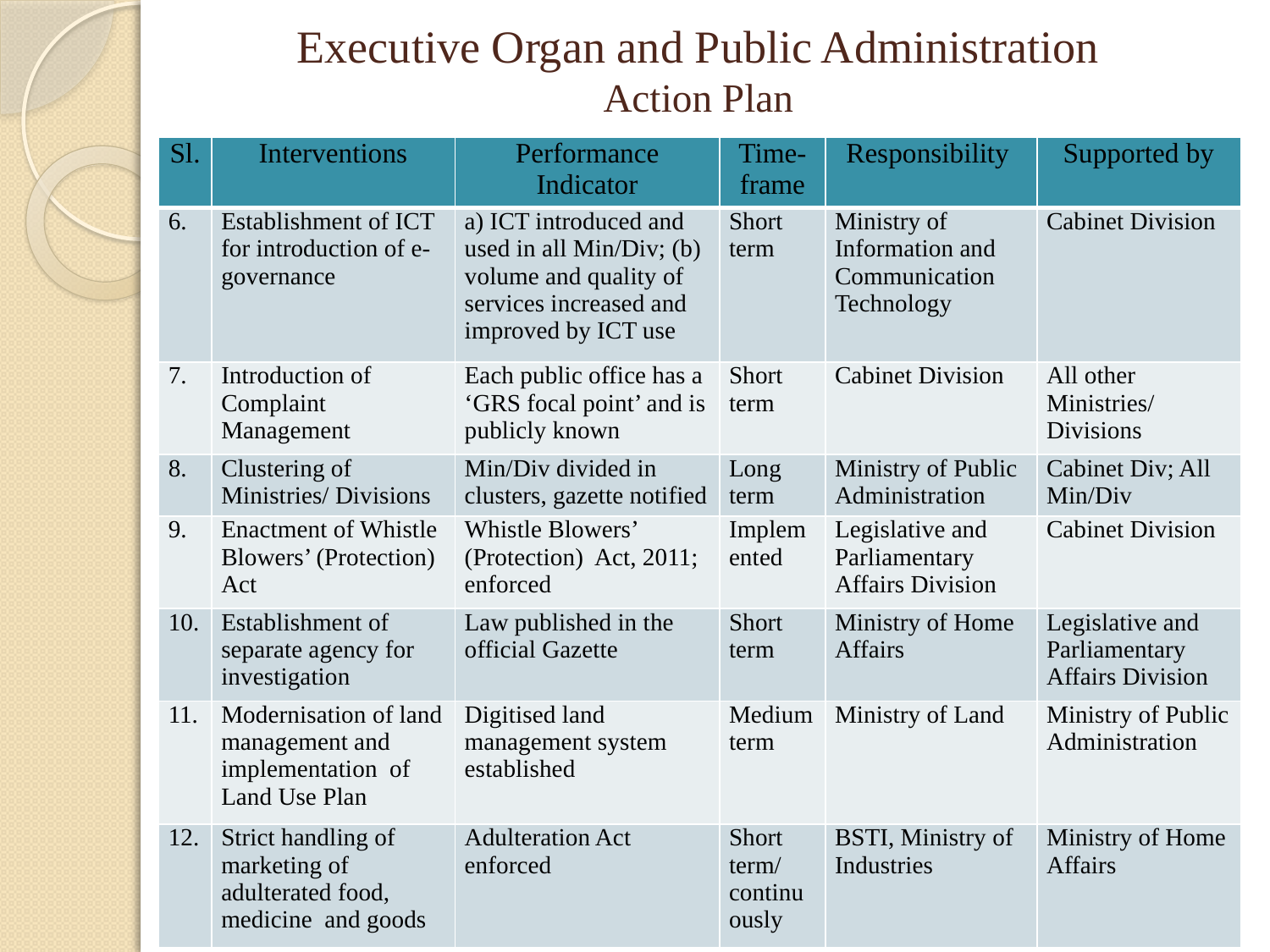

# Executive Organ and Public Administration Action Plan
| Sl. | Interventions | Performance Indicator | Time-frame | Responsibility | Supported by |
| --- | --- | --- | --- | --- | --- |
| 6. | Establishment of ICT for introduction of e-governance | a) ICT introduced and used in all Min/Div; (b) volume and quality of services increased and improved by ICT use | Short term | Ministry of Information and Communication Technology | Cabinet Division |
| 7. | Introduction of Complaint Management | Each public office has a ‘GRS focal point’ and is publicly known | Short term | Cabinet Division | All other Ministries/ Divisions |
| 8. | Clustering of Ministries/ Divisions | Min/Div divided in clusters, gazette notified | Long term | Ministry of Public Administration | Cabinet Div; All Min/Div |
| 9. | Enactment of Whistle Blowers’ (Protection) Act | Whistle Blowers’ (Protection) Act, 2011; enforced | Implemented | Legislative and Parliamentary Affairs Division | Cabinet Division |
| 10. | Establishment of separate agency for investigation | Law published in the official Gazette | Short term | Ministry of Home Affairs | Legislative and Parliamentary Affairs Division |
| 11. | Modernisation of land management and implementation of Land Use Plan | Digitised land management system established | Medium term | Ministry of Land | Ministry of Public Administration |
| 12. | Strict handling of marketing of adulterated food, medicine and goods | Adulteration Act enforced | Short term/ continuously | BSTI, Ministry of Industries | Ministry of Home Affairs |